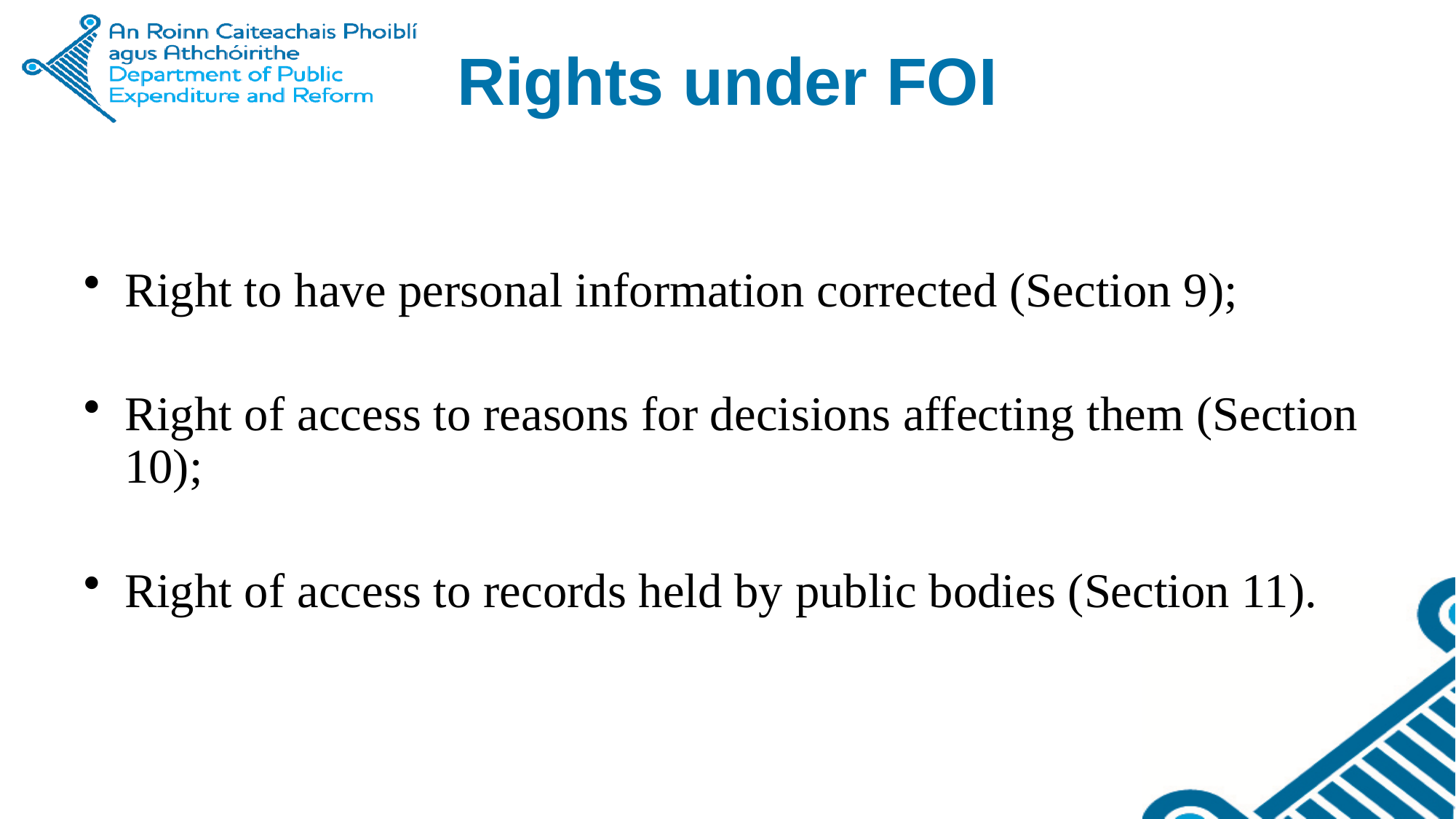

# Rights under FOI

Right to have personal information corrected (Section 9);

Right of access to reasons for decisions affecting them (Section 10);

Right of access to records held by public bodies (Section 11).